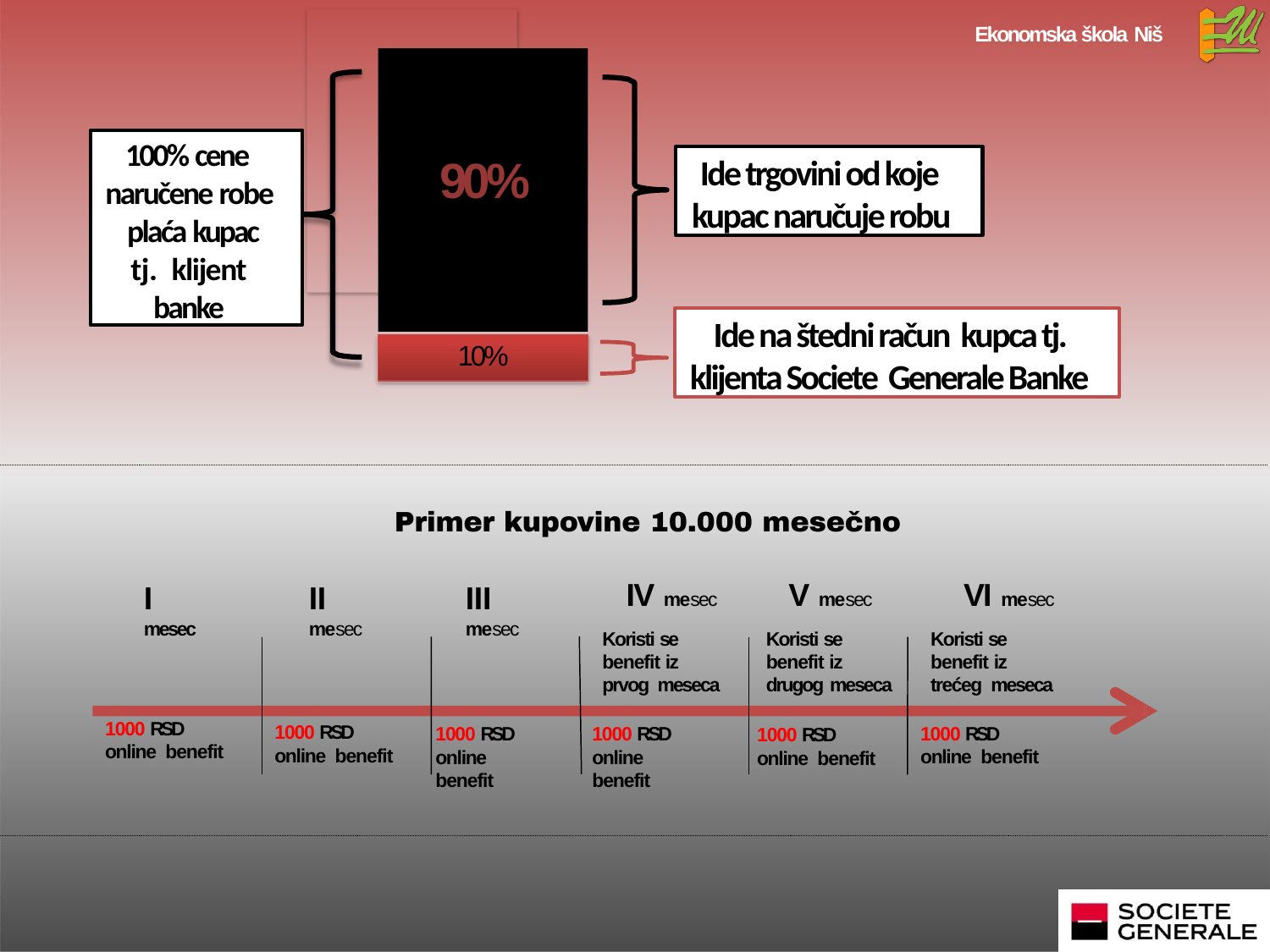

Ekonomska škola Niš

100% cene  naručene robe  plaća kupac tj.  klijent banke
Ide trgovini od koje  kupac naručuje robu
90%
Ide na štedni račun  kupca tj. klijenta Societe  Generale Banke

10%

Primer kupovine 10.000 mesečno
IV mesec
Koristi se  benefit iz prvog  meseca
V mesec
Koristi se  benefit iz drugog  meseca
VI mesec
Koristi se  benefit iz trećeg  meseca
I mesec
II mesec
III mesec

1000 RSD online  benefit
1000 RSD online  benefit
1000 RSD online  benefit
1000 RSD online
benefit
1000 RSD online
benefit
1000 RSD online  benefit